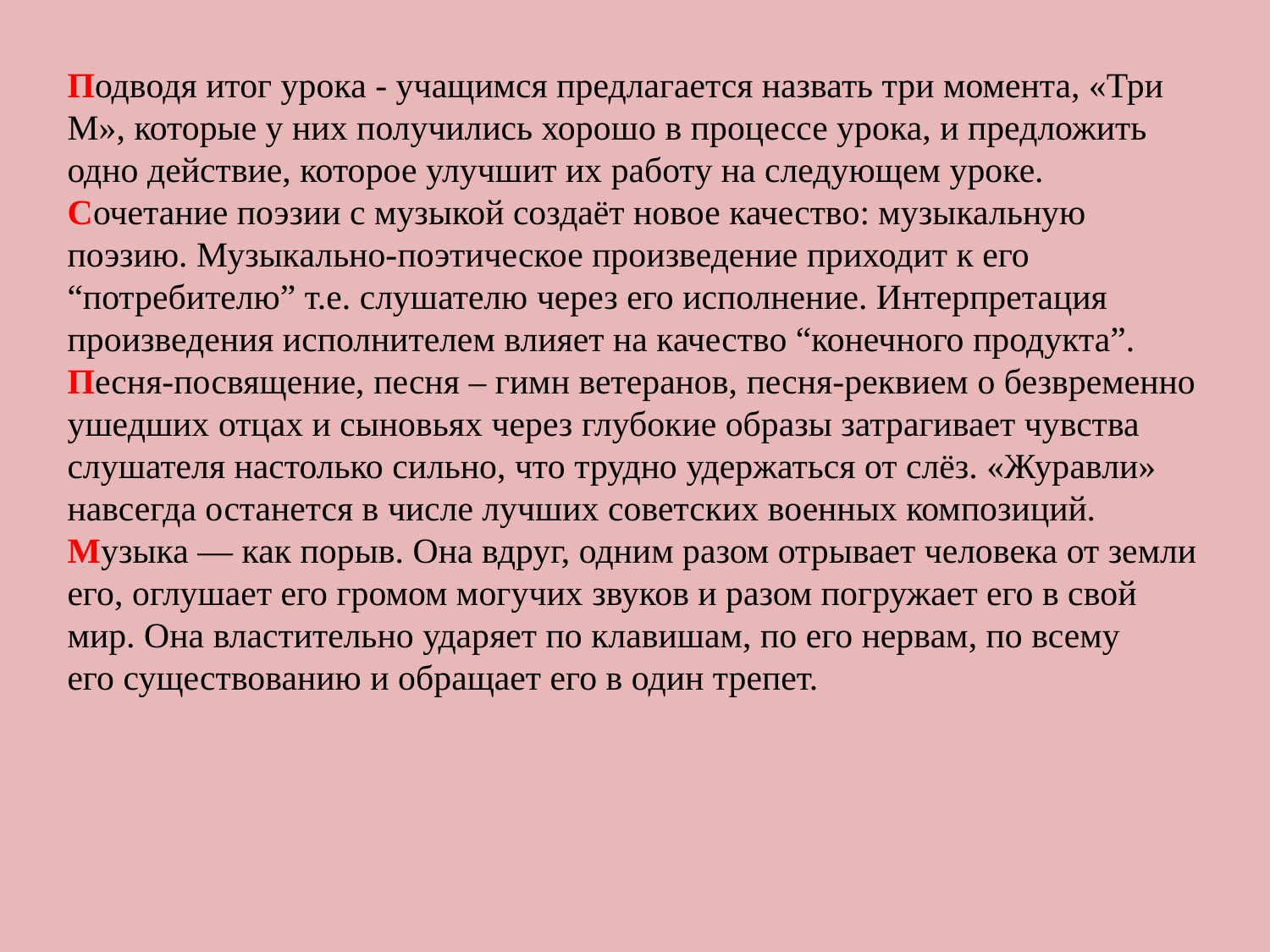

Подводя итог урока - учащимся предлагается назвать три момента, «Три М», которые у них получились хорошо в процессе урока, и предложить одно действие, которое улучшит их работу на следующем уроке.
Сочетание поэзии с музыкой создаёт новое качество: музыкальную поэзию. Музыкально-поэтическое произведение приходит к его “потребителю” т.е. слушателю через его исполнение. Интерпретация произведения исполнителем влияет на качество “конечного продукта”.
Песня-посвящение, песня – гимн ветеранов, песня-реквием о безвременно ушедших отцах и сыновьях через глубокие образы затрагивает чувства слушателя настолько сильно, что трудно удержаться от слёз. «Журавли» навсегда останется в числе лучших советских военных композиций. Музыка — как порыв. Она вдруг, одним разом отрывает человека от земли его, оглушает его громом могучих звуков и разом погружает его в свой мир. Она властительно ударяет по клавишам, по его нервам, по всему его существованию и обращает его в один трепет.